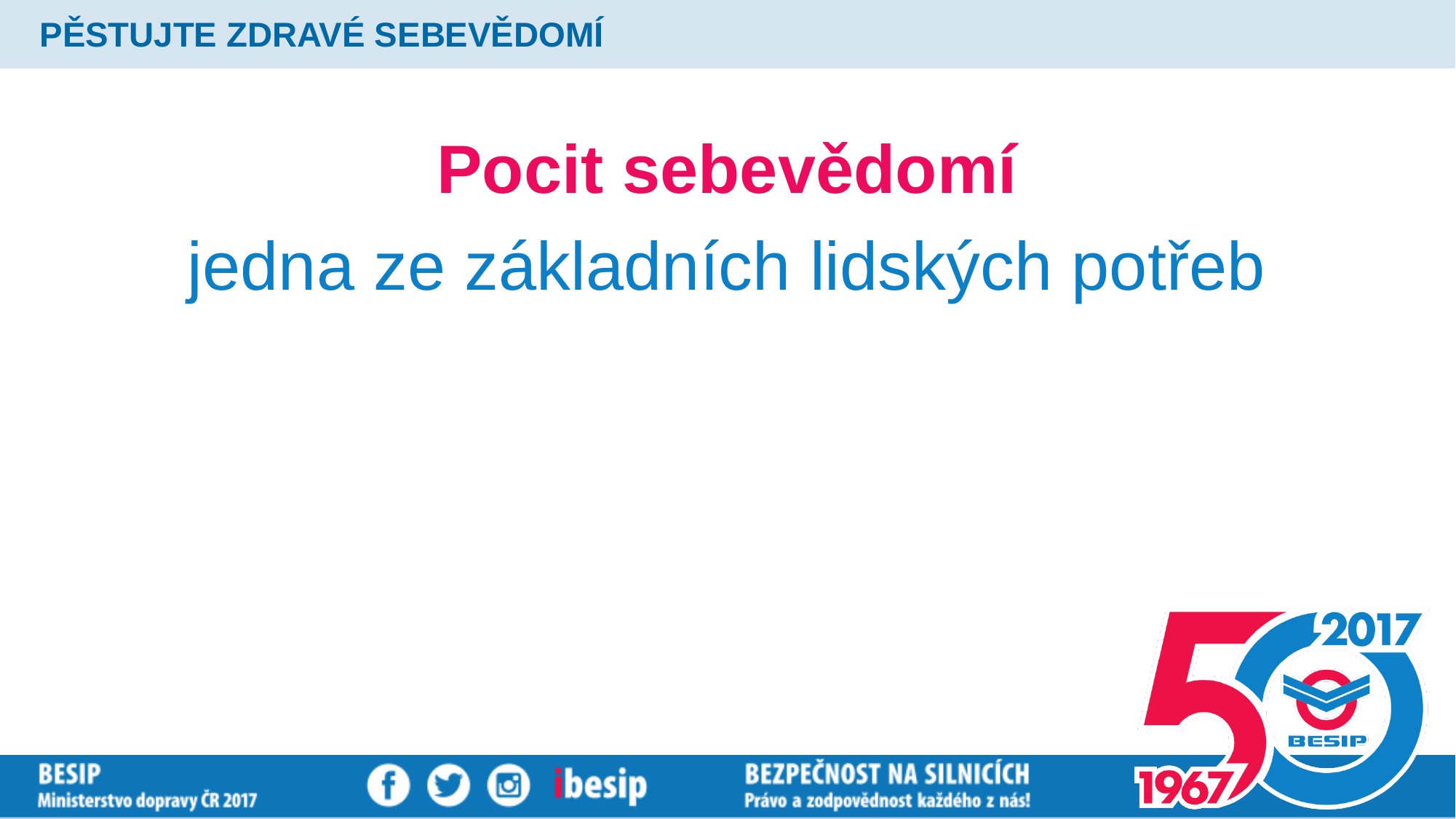

# PĚSTUJTE ZDRAVÉ SEBEVĚDOMÍ
Pocit sebevědomí
jedna ze základních lidských potřeb